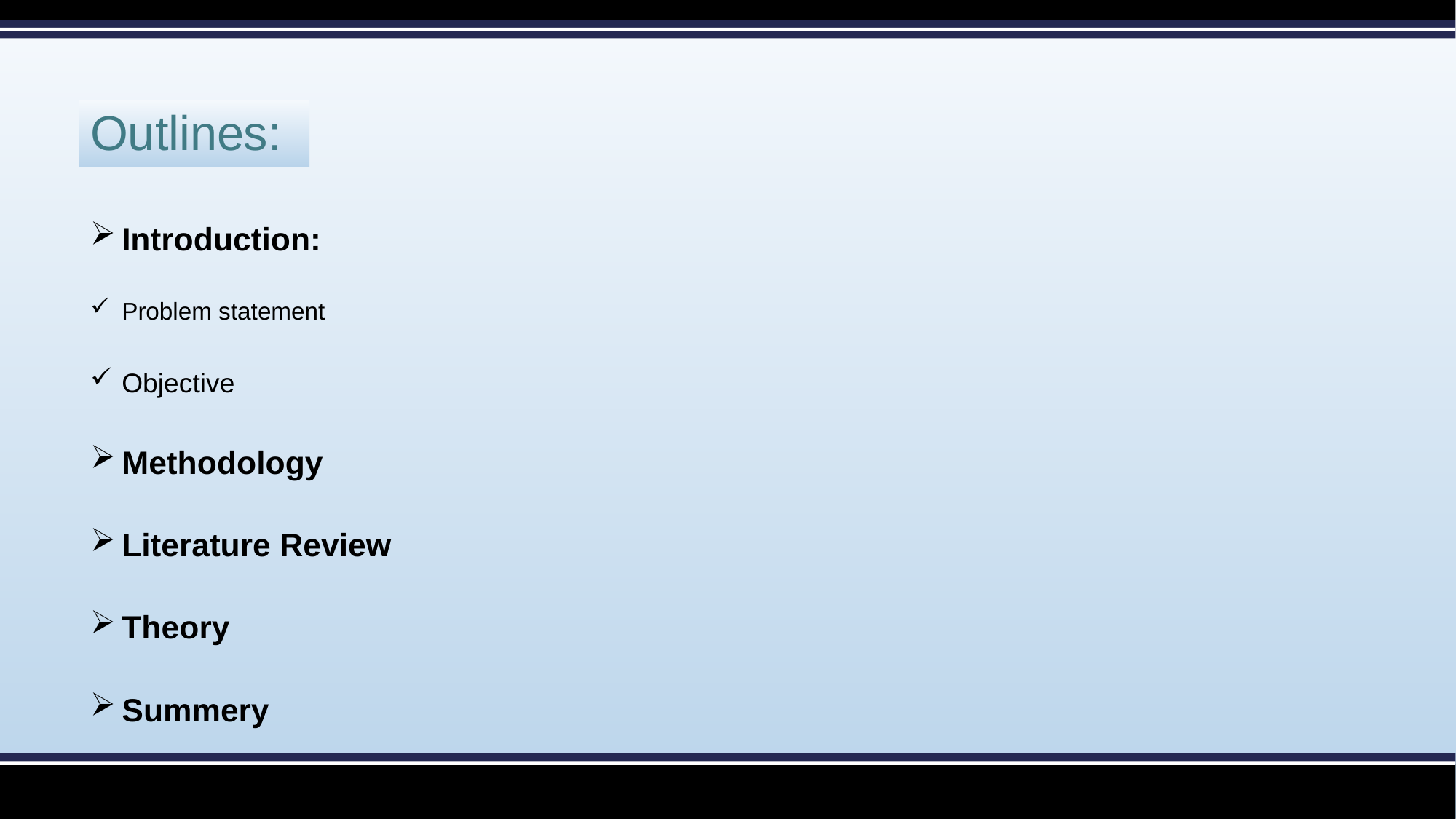

Outlines:
Introduction:
Problem statement
Objective
Methodology
Literature Review
Theory
Summery